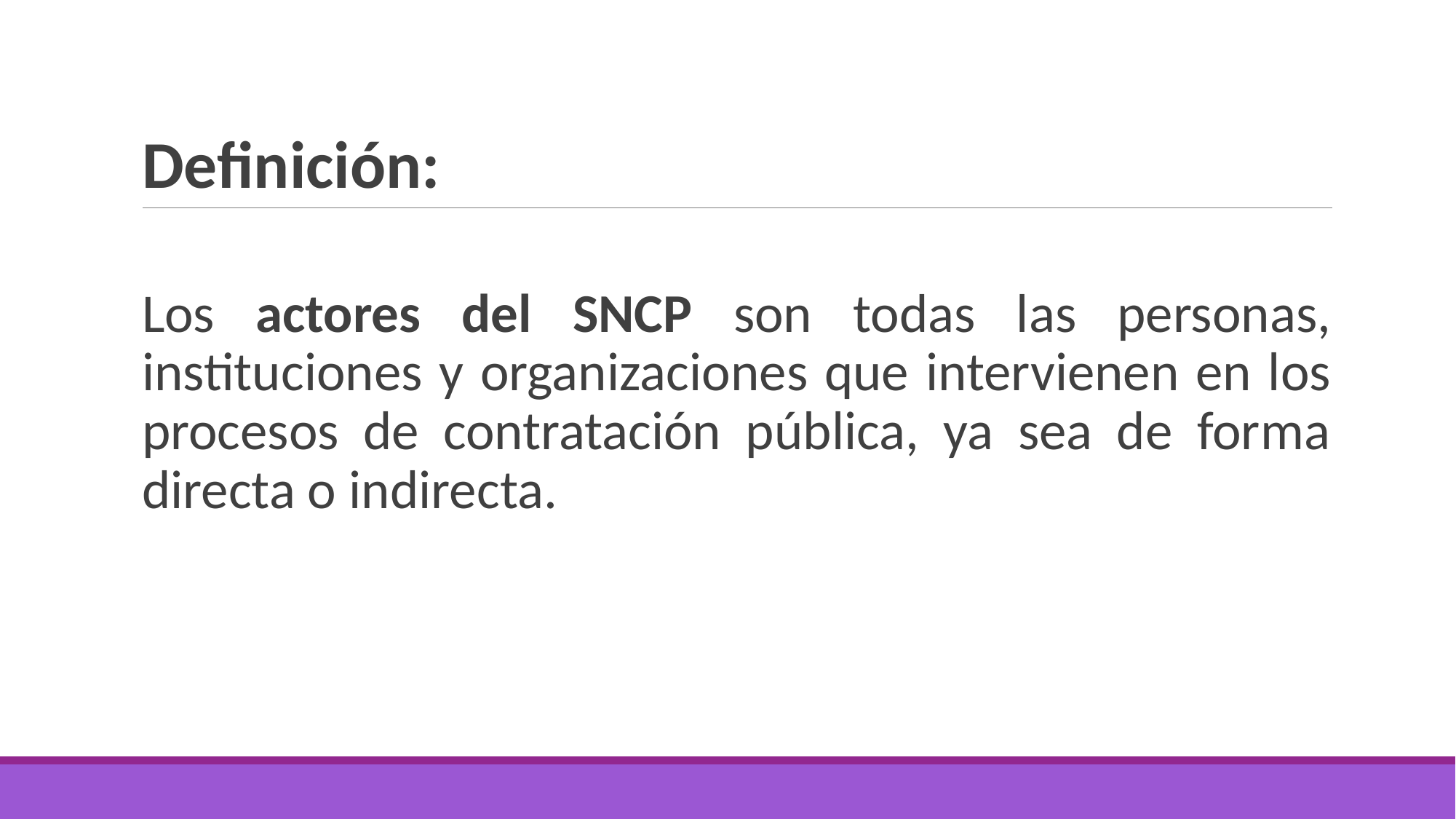

# Definición:
Los actores del SNCP son todas las personas, instituciones y organizaciones que intervienen en los procesos de contratación pública, ya sea de forma directa o indirecta.